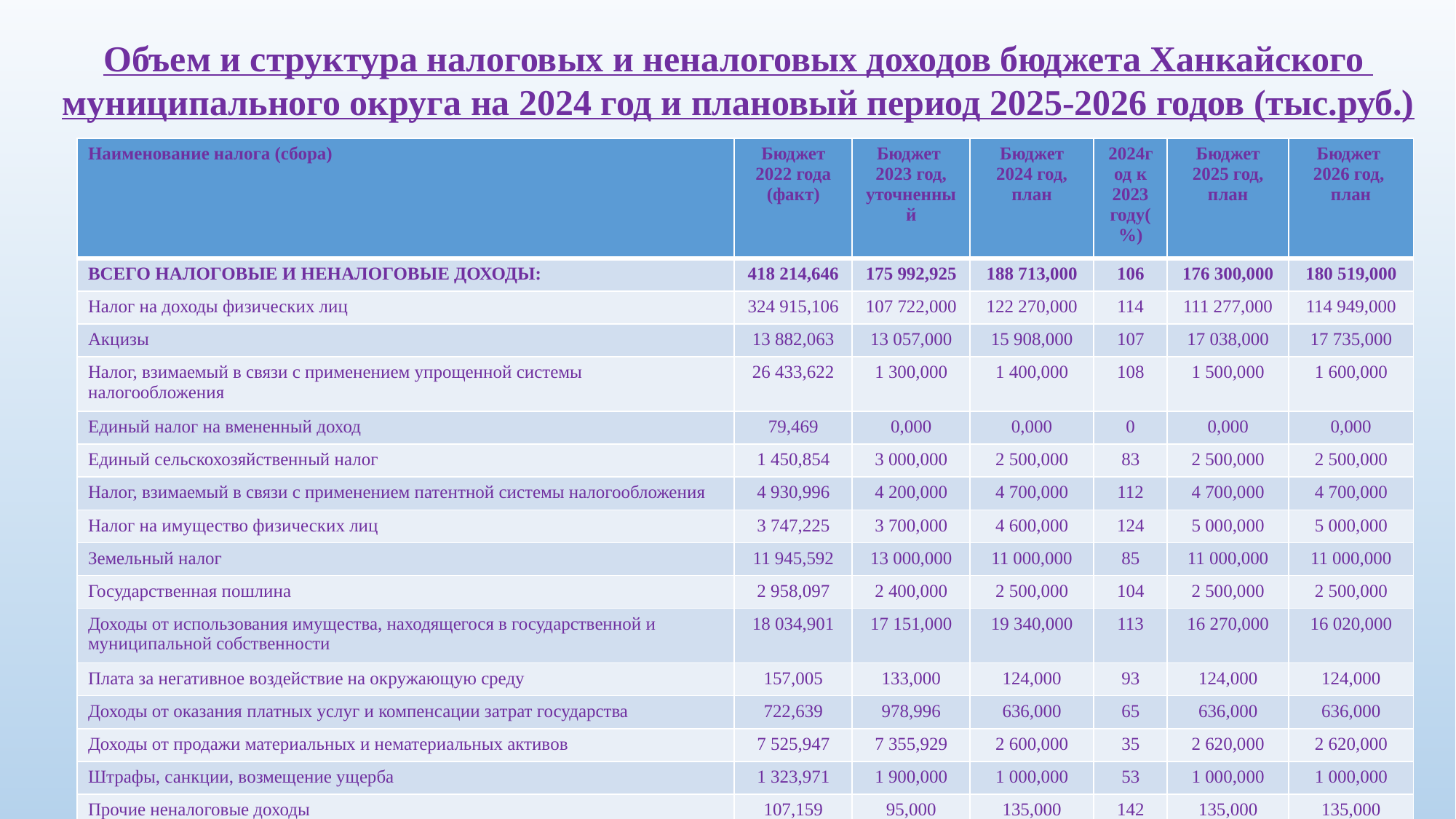

Объем и структура налоговых и неналоговых доходов бюджета Ханкайского
муниципального округа на 2024 год и плановый период 2025-2026 годов (тыс.руб.)
| Наименование налога (сбора) | Бюджет 2022 года (факт) | Бюджет 2023 год, уточненный | Бюджет 2024 год, план | 2024год к 2023 году(%) | Бюджет 2025 год, план | Бюджет 2026 год, план |
| --- | --- | --- | --- | --- | --- | --- |
| ВСЕГО НАЛОГОВЫЕ И НЕНАЛОГОВЫЕ ДОХОДЫ: | 418 214,646 | 175 992,925 | 188 713,000 | 106 | 176 300,000 | 180 519,000 |
| Налог на доходы физических лиц | 324 915,106 | 107 722,000 | 122 270,000 | 114 | 111 277,000 | 114 949,000 |
| Акцизы | 13 882,063 | 13 057,000 | 15 908,000 | 107 | 17 038,000 | 17 735,000 |
| Налог, взимаемый в связи с применением упрощенной системы налогообложения | 26 433,622 | 1 300,000 | 1 400,000 | 108 | 1 500,000 | 1 600,000 |
| Единый налог на вмененный доход | 79,469 | 0,000 | 0,000 | 0 | 0,000 | 0,000 |
| Единый сельскохозяйственный налог | 1 450,854 | 3 000,000 | 2 500,000 | 83 | 2 500,000 | 2 500,000 |
| Налог, взимаемый в связи с применением патентной системы налогообложения | 4 930,996 | 4 200,000 | 4 700,000 | 112 | 4 700,000 | 4 700,000 |
| Налог на имущество физических лиц | 3 747,225 | 3 700,000 | 4 600,000 | 124 | 5 000,000 | 5 000,000 |
| Земельный налог | 11 945,592 | 13 000,000 | 11 000,000 | 85 | 11 000,000 | 11 000,000 |
| Государственная пошлина | 2 958,097 | 2 400,000 | 2 500,000 | 104 | 2 500,000 | 2 500,000 |
| Доходы от использования имущества, находящегося в государственной и муниципальной собственности | 18 034,901 | 17 151,000 | 19 340,000 | 113 | 16 270,000 | 16 020,000 |
| Плата за негативное воздействие на окружающую среду | 157,005 | 133,000 | 124,000 | 93 | 124,000 | 124,000 |
| Доходы от оказания платных услуг и компенсации затрат государства | 722,639 | 978,996 | 636,000 | 65 | 636,000 | 636,000 |
| Доходы от продажи материальных и нематериальных активов | 7 525,947 | 7 355,929 | 2 600,000 | 35 | 2 620,000 | 2 620,000 |
| Штрафы, санкции, возмещение ущерба | 1 323,971 | 1 900,000 | 1 000,000 | 53 | 1 000,000 | 1 000,000 |
| Прочие неналоговые доходы | 107,159 | 95,000 | 135,000 | 142 | 135,000 | 135,000 |
Бюджет для граждан